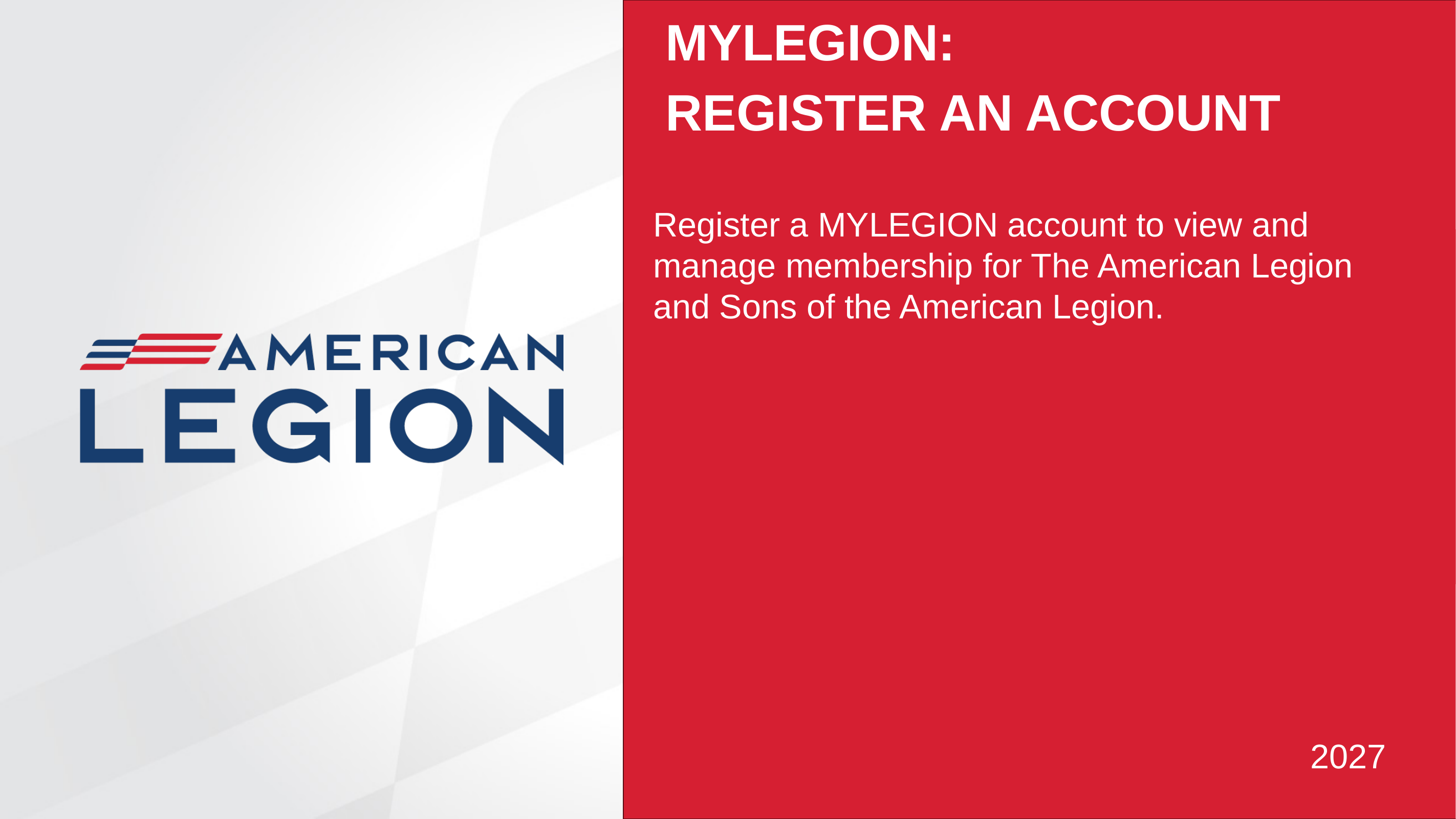

MYLEGION:
REGISTER AN ACCOUNT
Register a MYLEGION account to view and manage membership for The American Legion and Sons of the American Legion.

2027